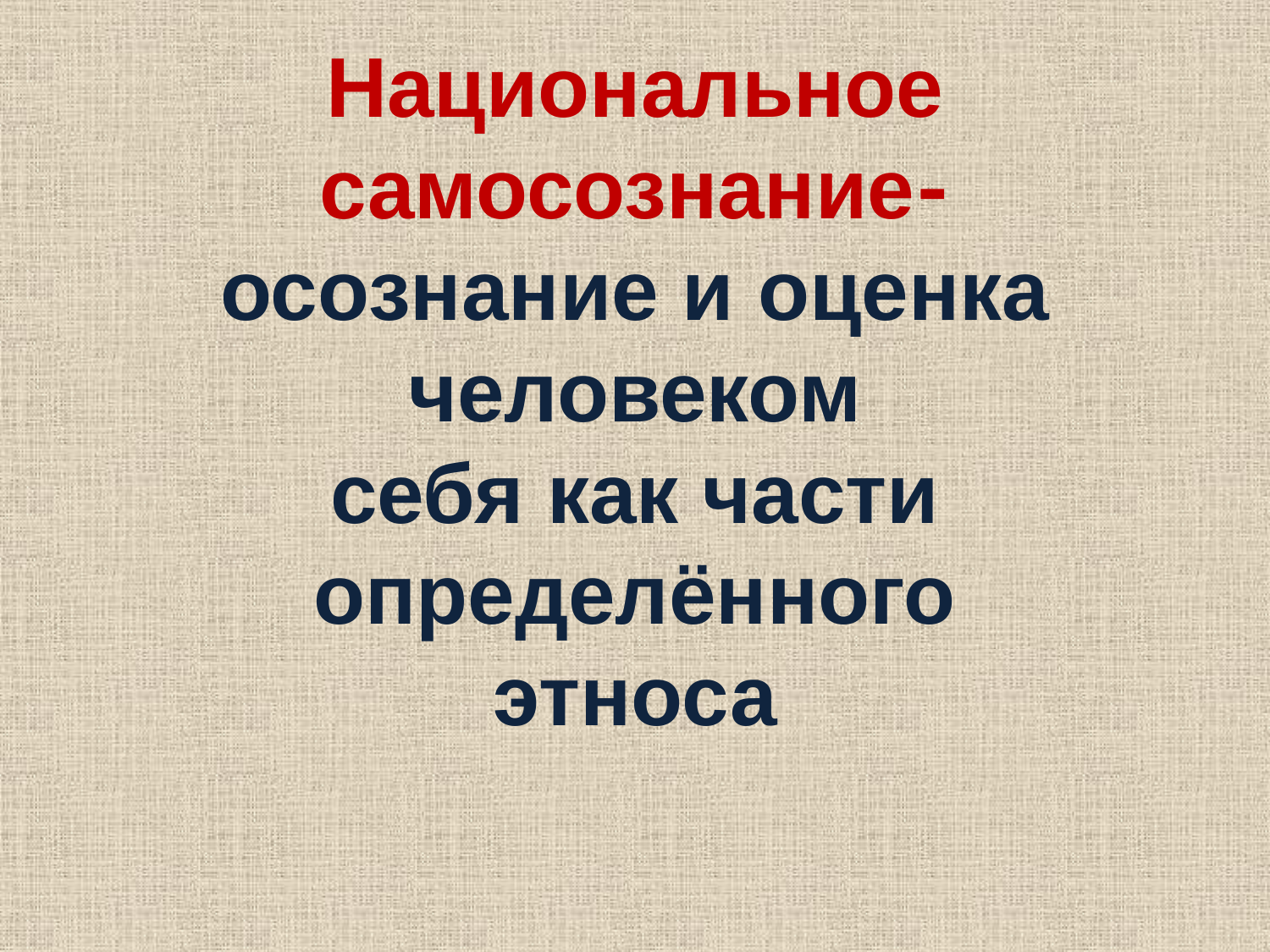

Национальное самосознание-
осознание и оценка человеком
себя как части определённого
 этноса